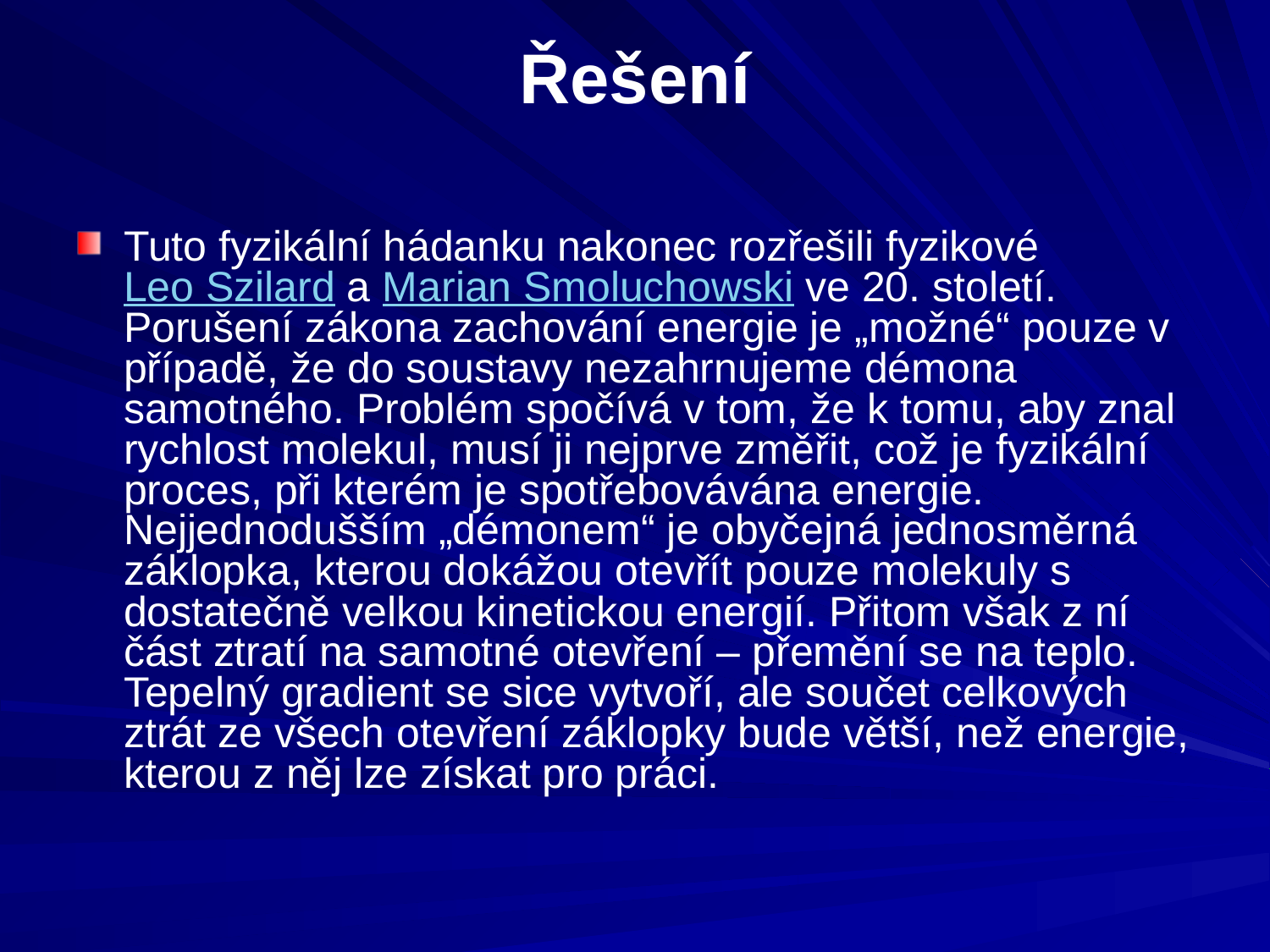

# Řešení
Tuto fyzikální hádanku nakonec rozřešili fyzikové Leo Szilard a Marian Smoluchowski ve 20. století. Porušení zákona zachování energie je „možné“ pouze v případě, že do soustavy nezahrnujeme démona samotného. Problém spočívá v tom, že k tomu, aby znal rychlost molekul, musí ji nejprve změřit, což je fyzikální proces, při kterém je spotřebovávána energie. Nejjednodušším „démonem“ je obyčejná jednosměrná záklopka, kterou dokážou otevřít pouze molekuly s dostatečně velkou kinetickou energií. Přitom však z ní část ztratí na samotné otevření – přemění se na teplo. Tepelný gradient se sice vytvoří, ale součet celkových ztrát ze všech otevření záklopky bude větší, než energie, kterou z něj lze získat pro práci.